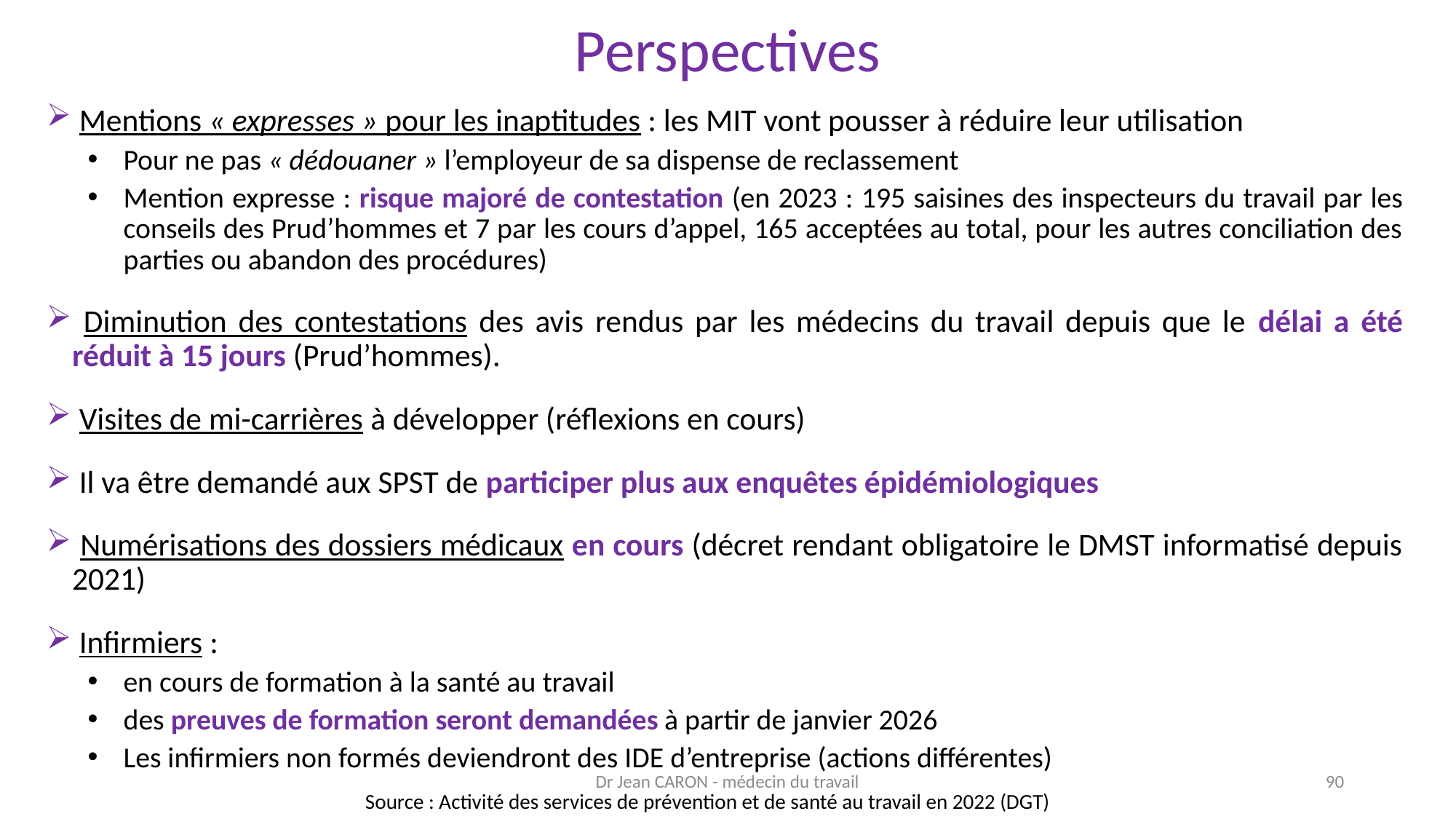

# Perspectives
 Mentions « expresses » pour les inaptitudes : les MIT vont pousser à réduire leur utilisation
Pour ne pas « dédouaner » l’employeur de sa dispense de reclassement
Mention expresse : risque majoré de contestation (en 2023 : 195 saisines des inspecteurs du travail par les conseils des Prud’hommes et 7 par les cours d’appel, 165 acceptées au total, pour les autres conciliation des parties ou abandon des procédures)
 Diminution des contestations des avis rendus par les médecins du travail depuis que le délai a été réduit à 15 jours (Prud’hommes).
 Visites de mi-carrières à développer (réflexions en cours)
 Il va être demandé aux SPST de participer plus aux enquêtes épidémiologiques
 Numérisations des dossiers médicaux en cours (décret rendant obligatoire le DMST informatisé depuis 2021)
 Infirmiers :
en cours de formation à la santé au travail
des preuves de formation seront demandées à partir de janvier 2026
Les infirmiers non formés deviendront des IDE d’entreprise (actions différentes)
Dr Jean CARON - médecin du travail
90
Source : Activité des services de prévention et de santé au travail en 2022 (DGT)